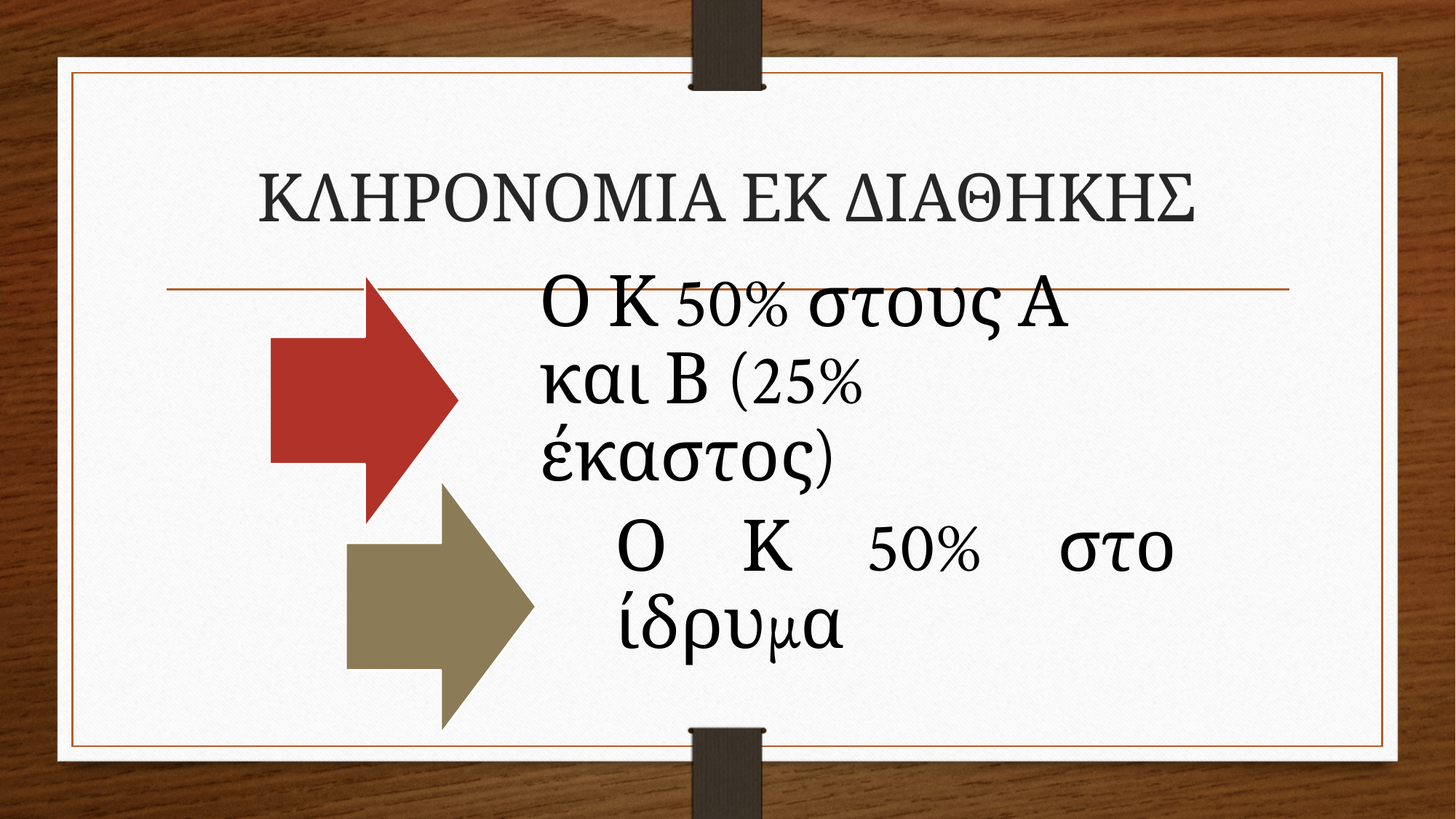

# ΚΛΗΡΟΝΟΜΙΑ ΕΚ ΔΙΑΘΗΚΗΣ
Ο Κ 50% στους Α και Β (25% έκαστος)
Ο Κ 50% στο ίδρυμα